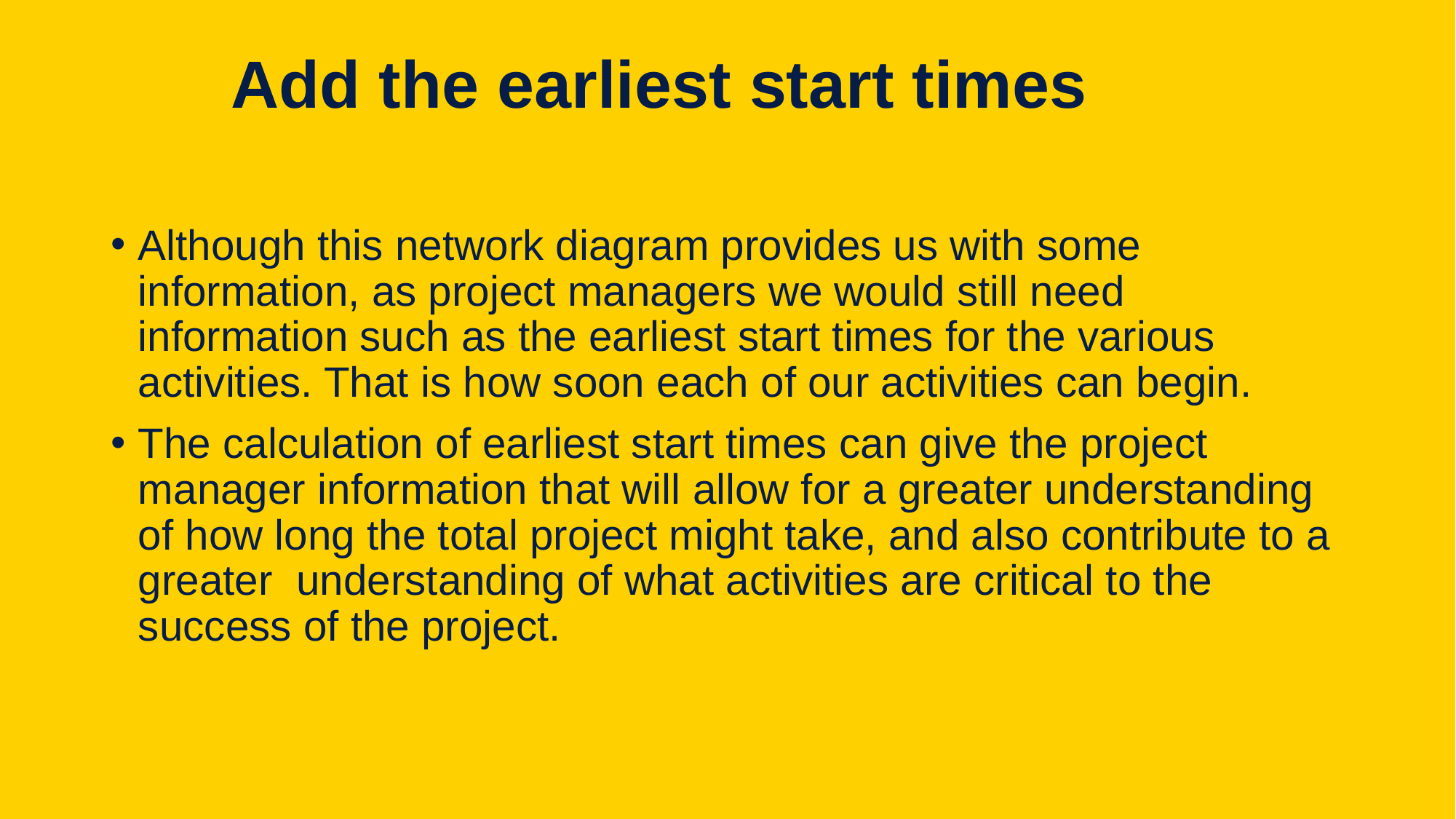

# Add the earliest start times
Although this network diagram provides us with some information, as project managers we would still need information such as the earliest start times for the various activities. That is how soon each of our activities can begin.
The calculation of earliest start times can give the project manager information that will allow for a greater understanding of how long the total project might take, and also contribute to a greater  understanding of what activities are critical to the success of the project.